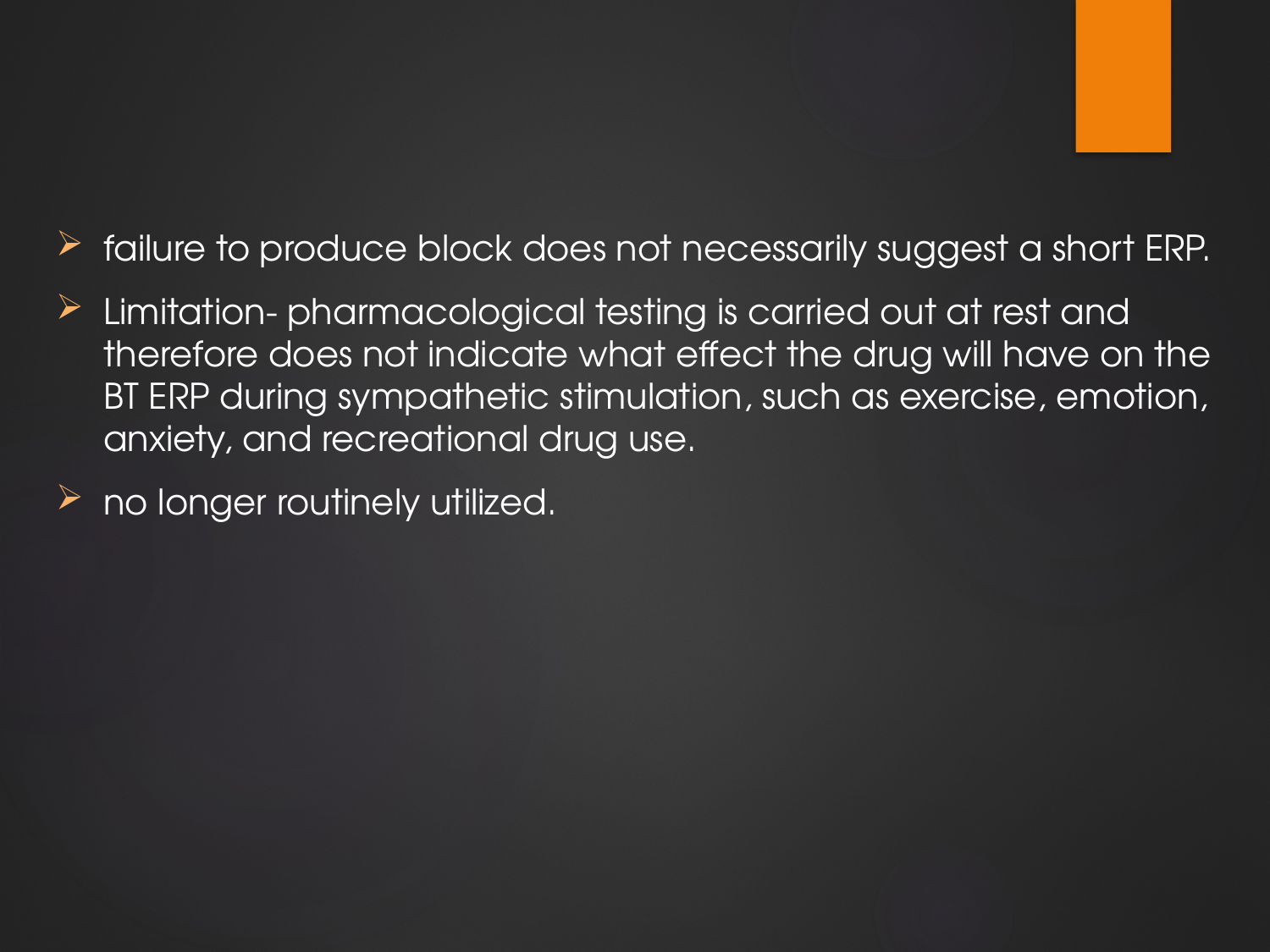

#
failure to produce block does not necessarily suggest a short ERP.
Limitation- pharmacological testing is carried out at rest and therefore does not indicate what effect the drug will have on the BT ERP during sympathetic stimulation, such as exercise, emotion, anxiety, and recreational drug use.
no longer routinely utilized.